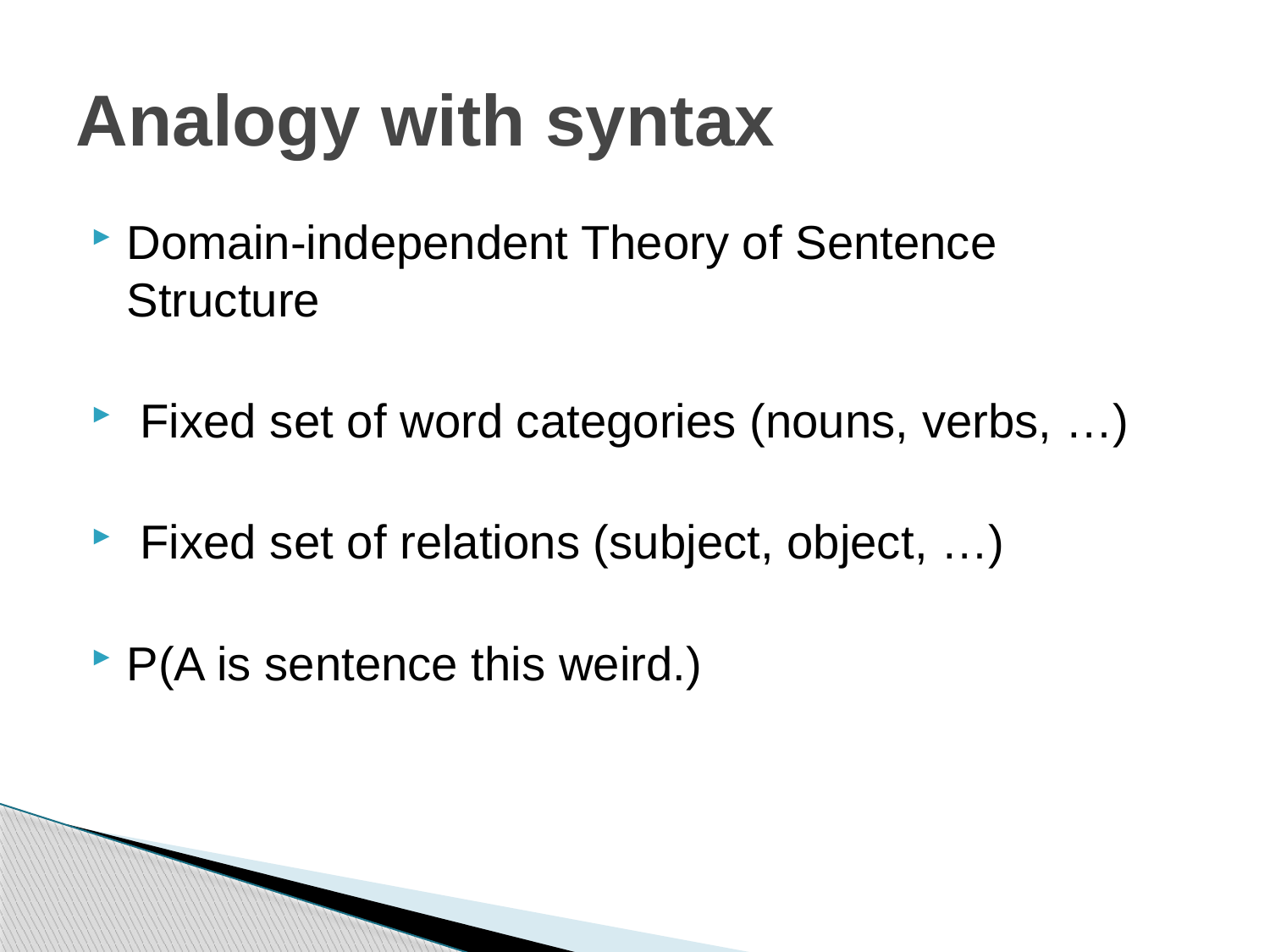

# Analogy with syntax
Domain-independent Theory of Sentence Structure
 Fixed set of word categories (nouns, verbs, …)
 Fixed set of relations (subject, object, …)
P(A is sentence this weird.)